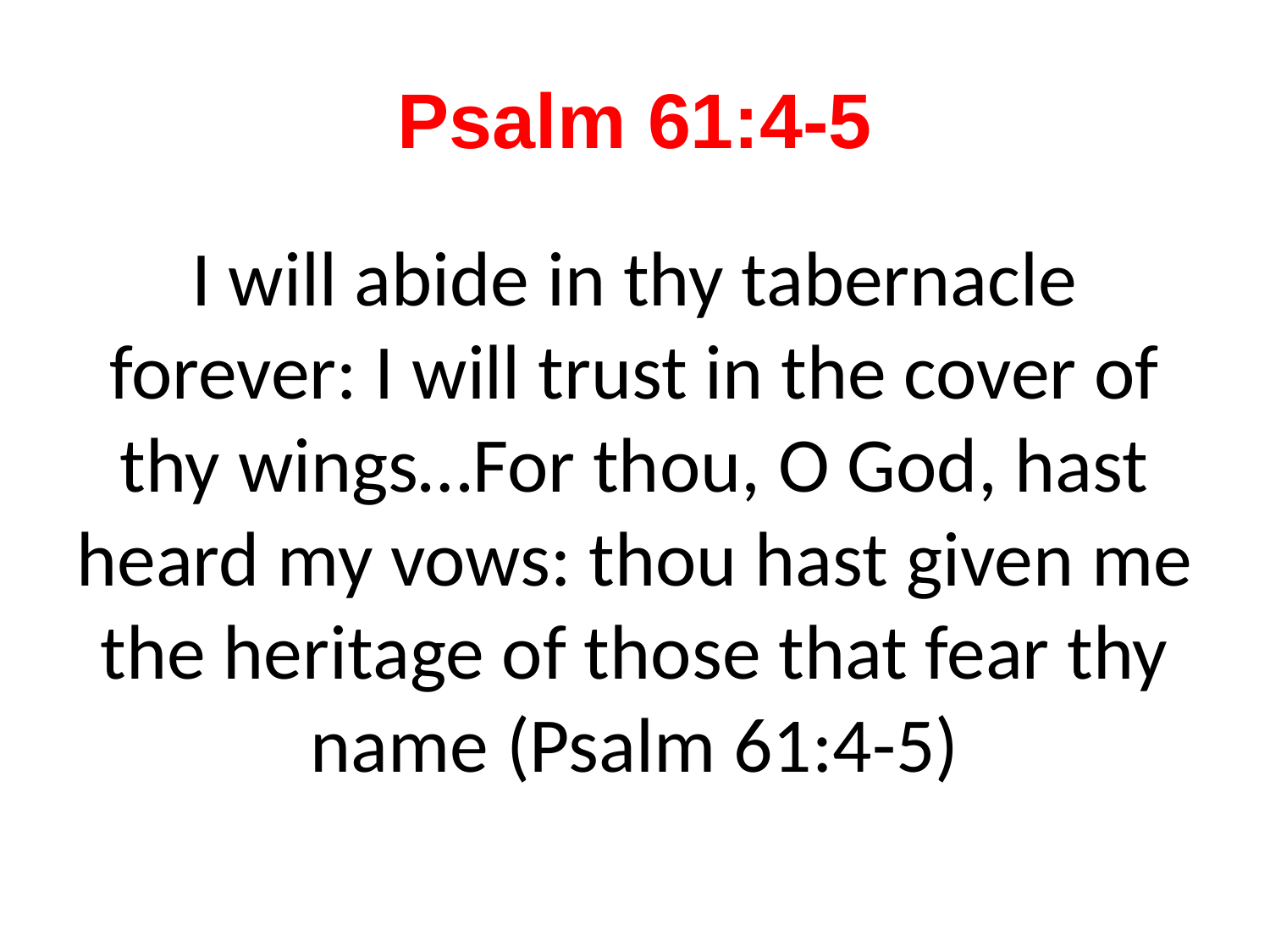

# Psalm 61:4-5
I will abide in thy tabernacle forever: I will trust in the cover of thy wings…For thou, O God, hast heard my vows: thou hast given me the heritage of those that fear thy name (Psalm 61:4-5)